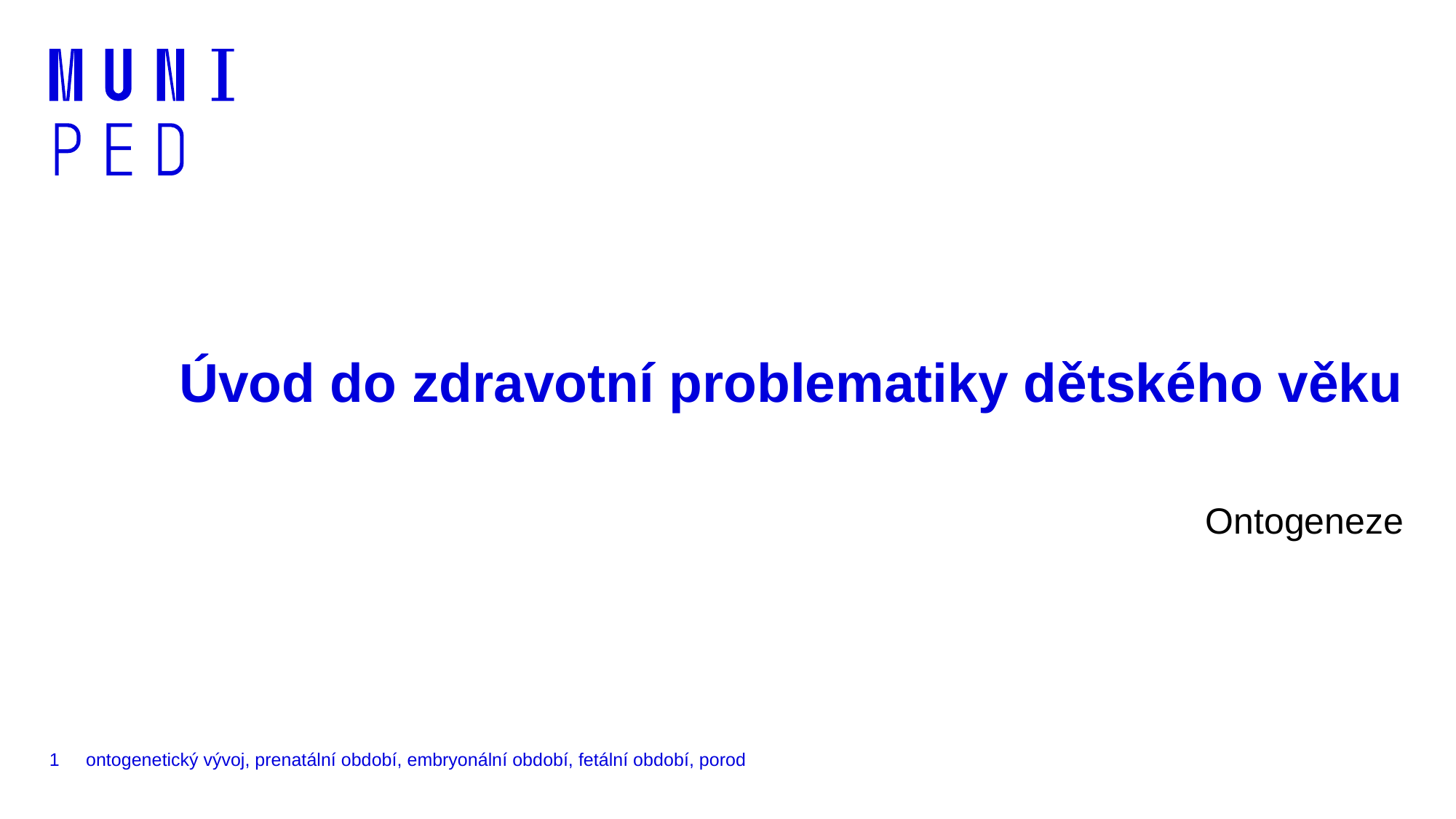

# Úvod do zdravotní problematiky dětského věku
Ontogeneze
1
ontogenetický vývoj, prenatální období, embryonální období, fetální období, porod